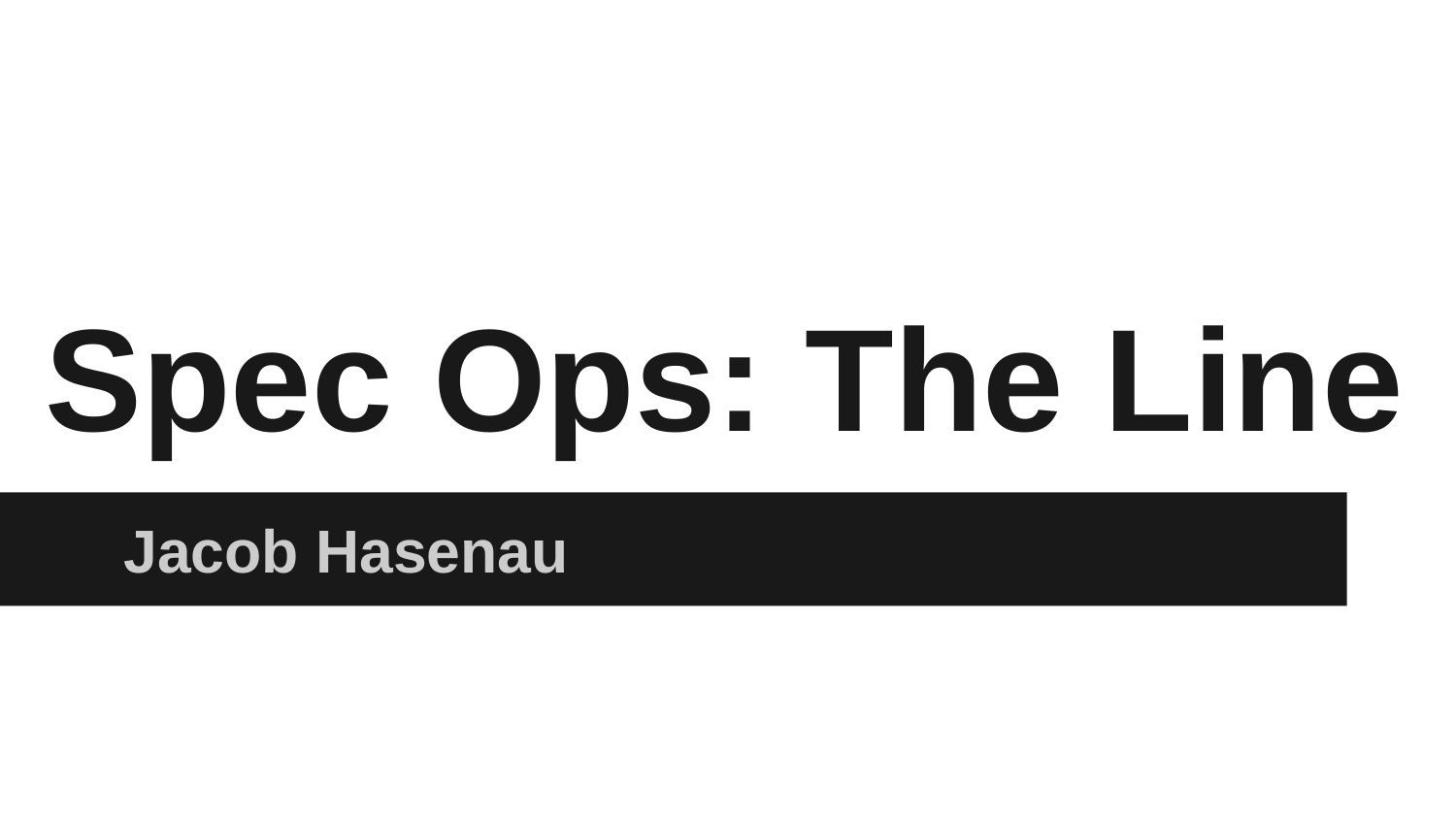

# Spec Ops: The Line
Jacob Hasenau